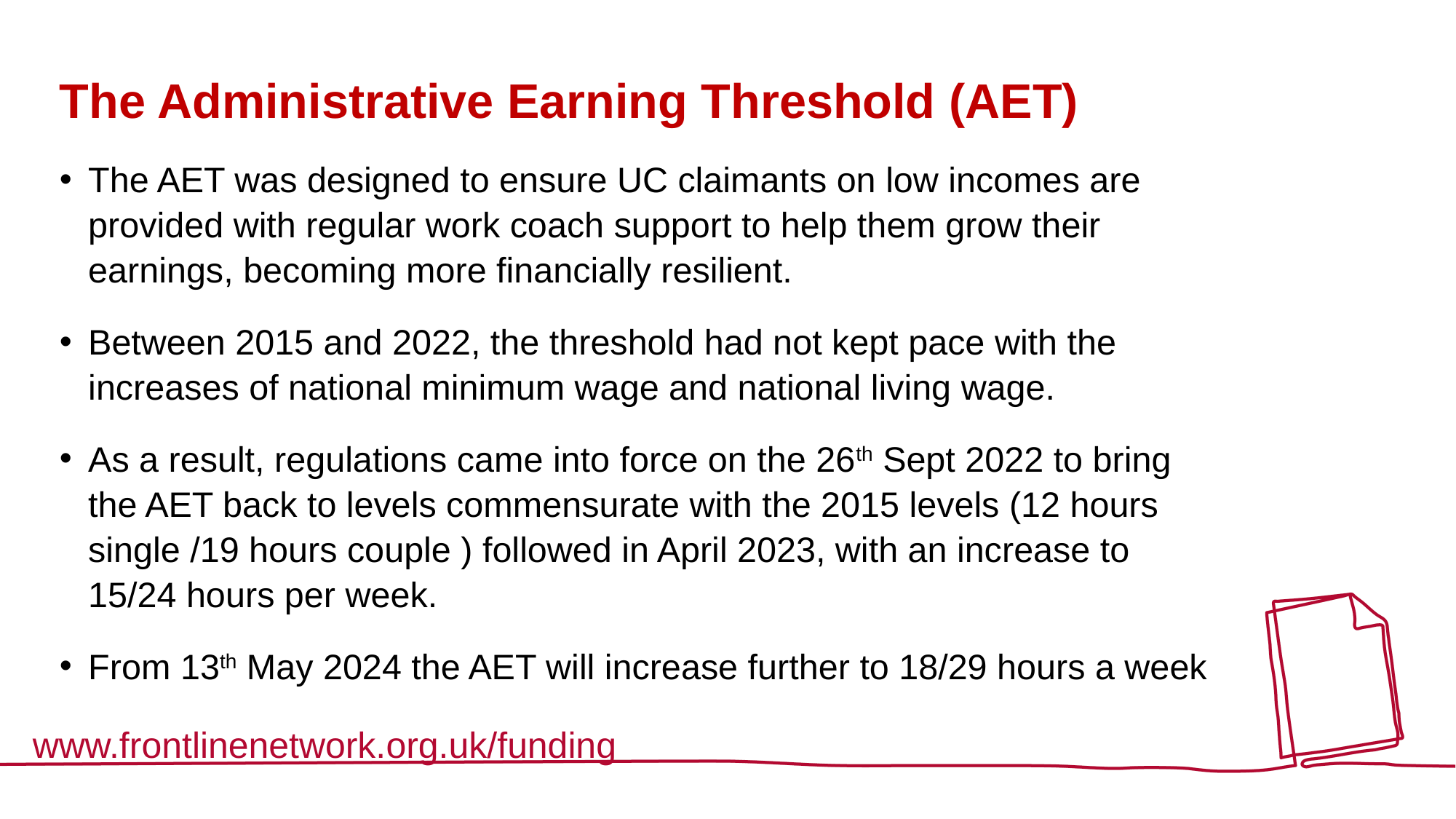

The Administrative Earning Threshold (AET)
The AET was designed to ensure UC claimants on low incomes are provided with regular work coach support to help them grow their earnings, becoming more financially resilient.
Between 2015 and 2022, the threshold had not kept pace with the increases of national minimum wage and national living wage.
As a result, regulations came into force on the 26th Sept 2022 to bring the AET back to levels commensurate with the 2015 levels (12 hours single /19 hours couple ) followed in April 2023, with an increase to 15/24 hours per week.
From 13th May 2024 the AET will increase further to 18/29 hours a week